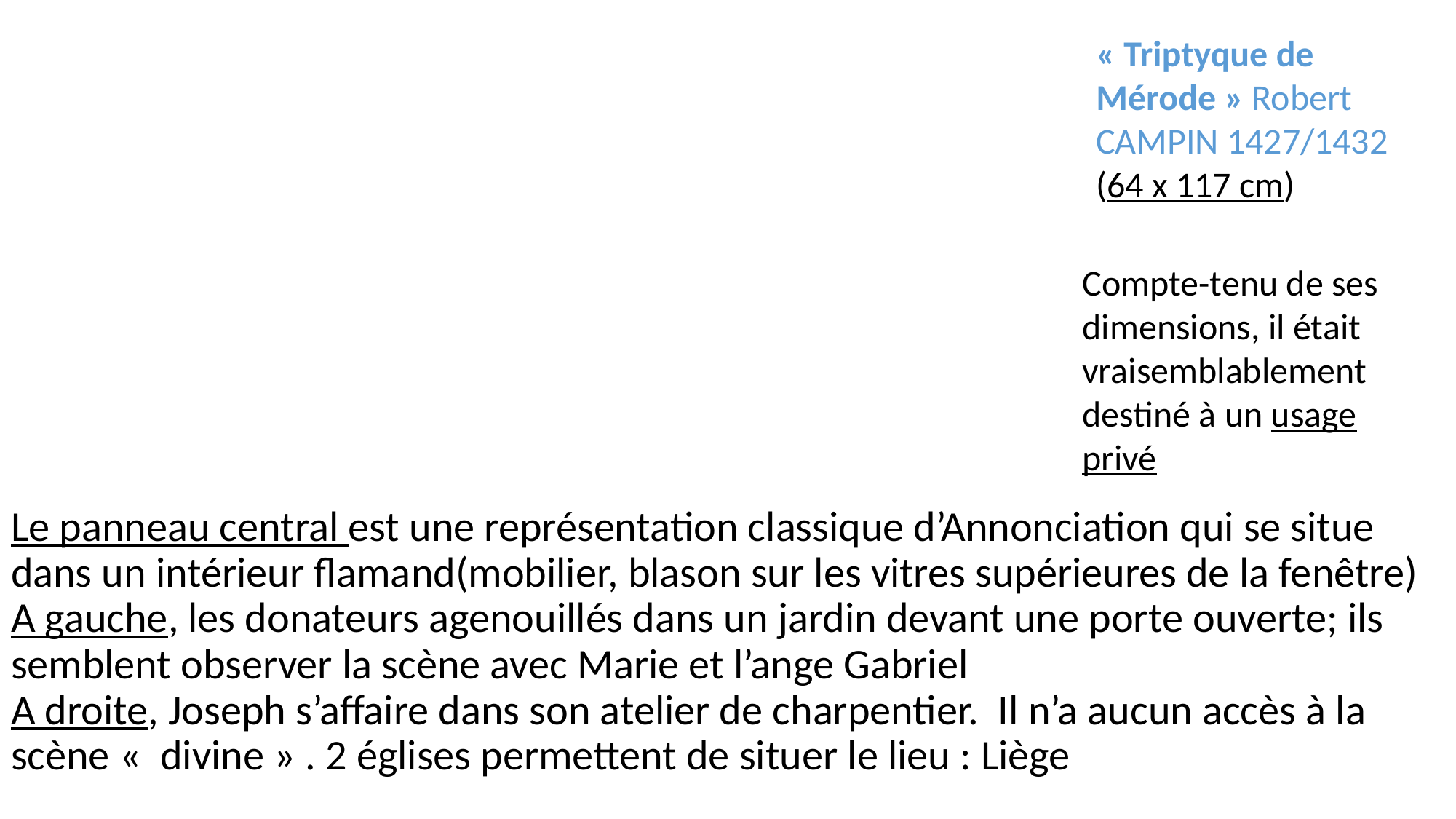

« Triptyque de Mérode » Robert CAMPIN 1427/1432  (64 x 117 cm)
Compte-tenu de ses dimensions, il était vraisemblablement destiné à un usage privé
# Le panneau central est une représentation classique d’Annonciation qui se situe dans un intérieur flamand(mobilier, blason sur les vitres supérieures de la fenêtre) A gauche, les donateurs agenouillés dans un jardin devant une porte ouverte; ils semblent observer la scène avec Marie et l’ange Gabriel A droite, Joseph s’affaire dans son atelier de charpentier.  Il n’a aucun accès à la scène «  divine » . 2 églises permettent de situer le lieu : Liège